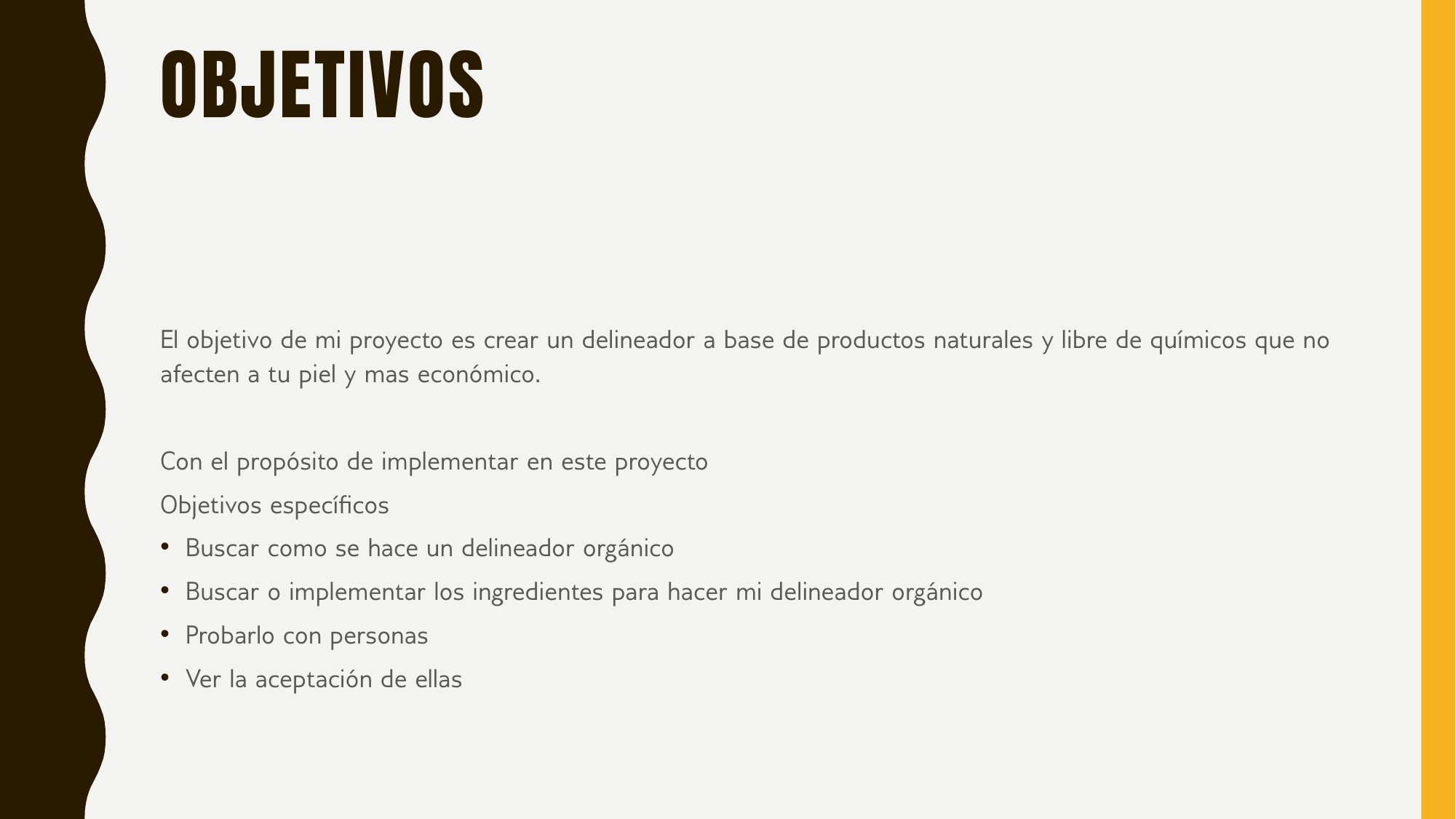

# objetivos

El objetivo de mi proyecto es crear un delineador a base de productos naturales y libre de químicos que no afecten a tu piel y mas económico.

Con el propósito de implementar en este proyecto
Objetivos específicos
Buscar como se hace un delineador orgánico
Buscar o implementar los ingredientes para hacer mi delineador orgánico
Probarlo con personas
Ver la aceptación de ellas